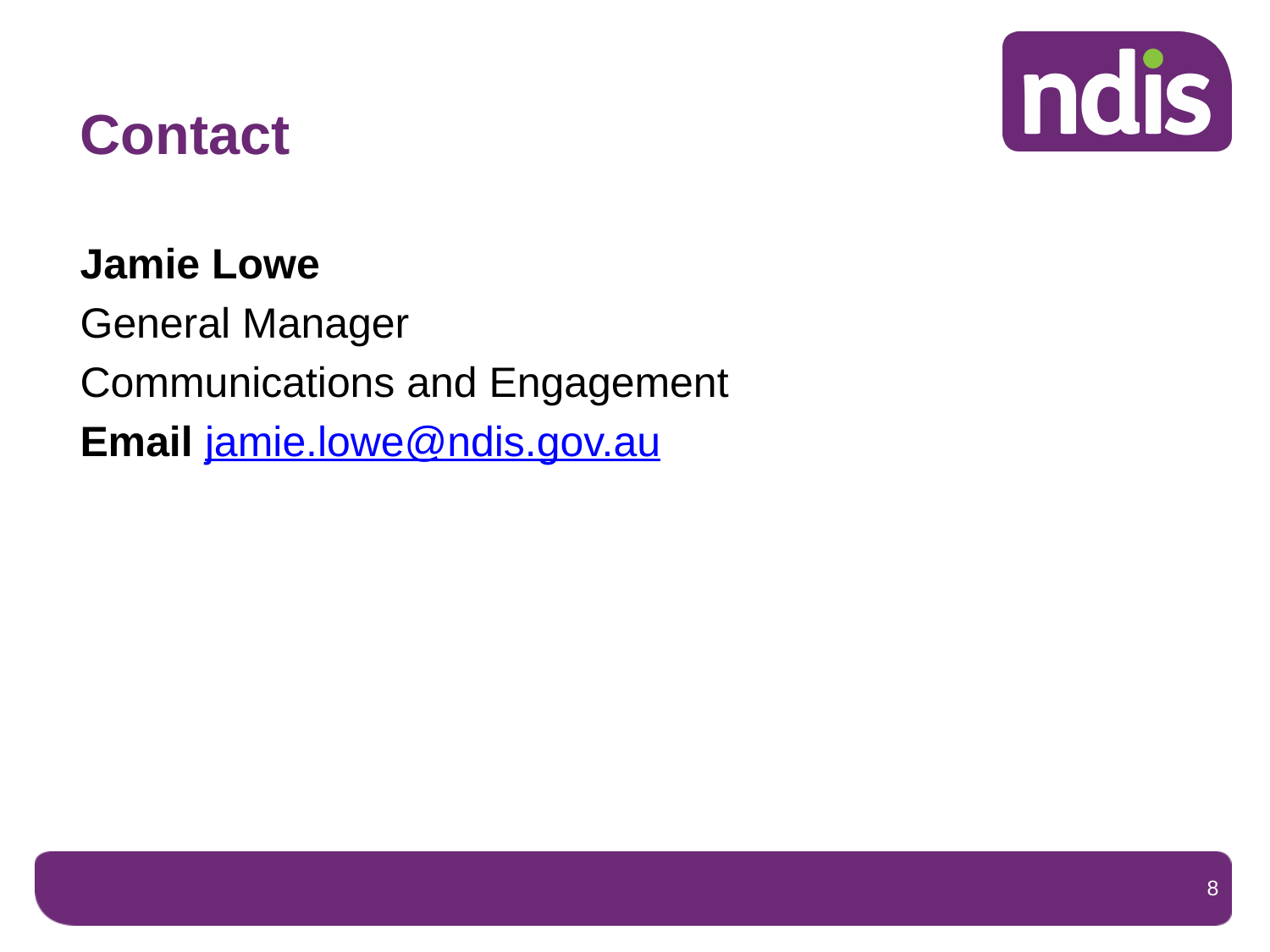

# Contact
Jamie Lowe
General Manager
Communications and Engagement
Email jamie.lowe@ndis.gov.au

8